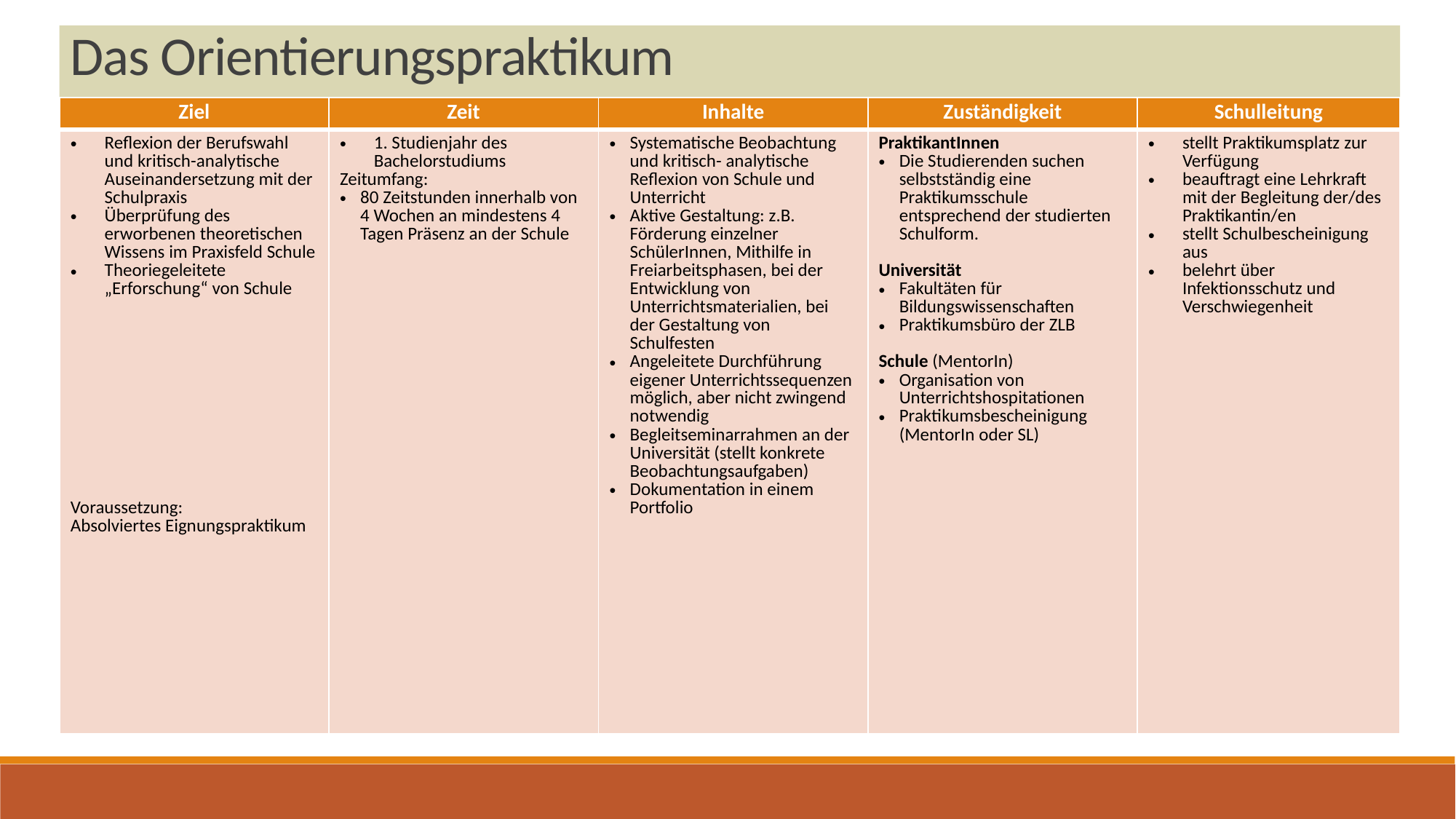

Das Orientierungspraktikum
| Ziel | Zeit | Inhalte | Zuständigkeit | Schulleitung |
| --- | --- | --- | --- | --- |
| Reflexion der Berufswahl und kritisch-analytische Auseinandersetzung mit der Schulpraxis Überprüfung des erworbenen theoretischen Wissens im Praxisfeld Schule Theoriegeleitete „Erforschung“ von Schule Voraussetzung: Absolviertes Eignungspraktikum | 1. Studienjahr des Bachelorstudiums Zeitumfang: 80 Zeitstunden innerhalb von 4 Wochen an mindestens 4 Tagen Präsenz an der Schule | Systematische Beobachtung und kritisch- analytische Reflexion von Schule und Unterricht Aktive Gestaltung: z.B. Förderung einzelner SchülerInnen, Mithilfe in Freiarbeitsphasen, bei der Entwicklung von Unterrichtsmaterialien, bei der Gestaltung von Schulfesten Angeleitete Durchführung eigener Unterrichtssequenzen möglich, aber nicht zwingend notwendig Begleitseminarrahmen an der Universität (stellt konkrete Beobachtungsaufgaben) Dokumentation in einem Portfolio | PraktikantInnen Die Studierenden suchen selbstständig eine Praktikumsschule entsprechend der studierten Schulform. Universität Fakultäten für Bildungswissenschaften Praktikumsbüro der ZLB Schule (MentorIn) Organisation von Unterrichtshospitationen Praktikumsbescheinigung (MentorIn oder SL) | stellt Praktikumsplatz zur Verfügung beauftragt eine Lehrkraft mit der Begleitung der/des Praktikantin/en stellt Schulbescheinigung aus belehrt über Infektionsschutz und Verschwiegenheit |